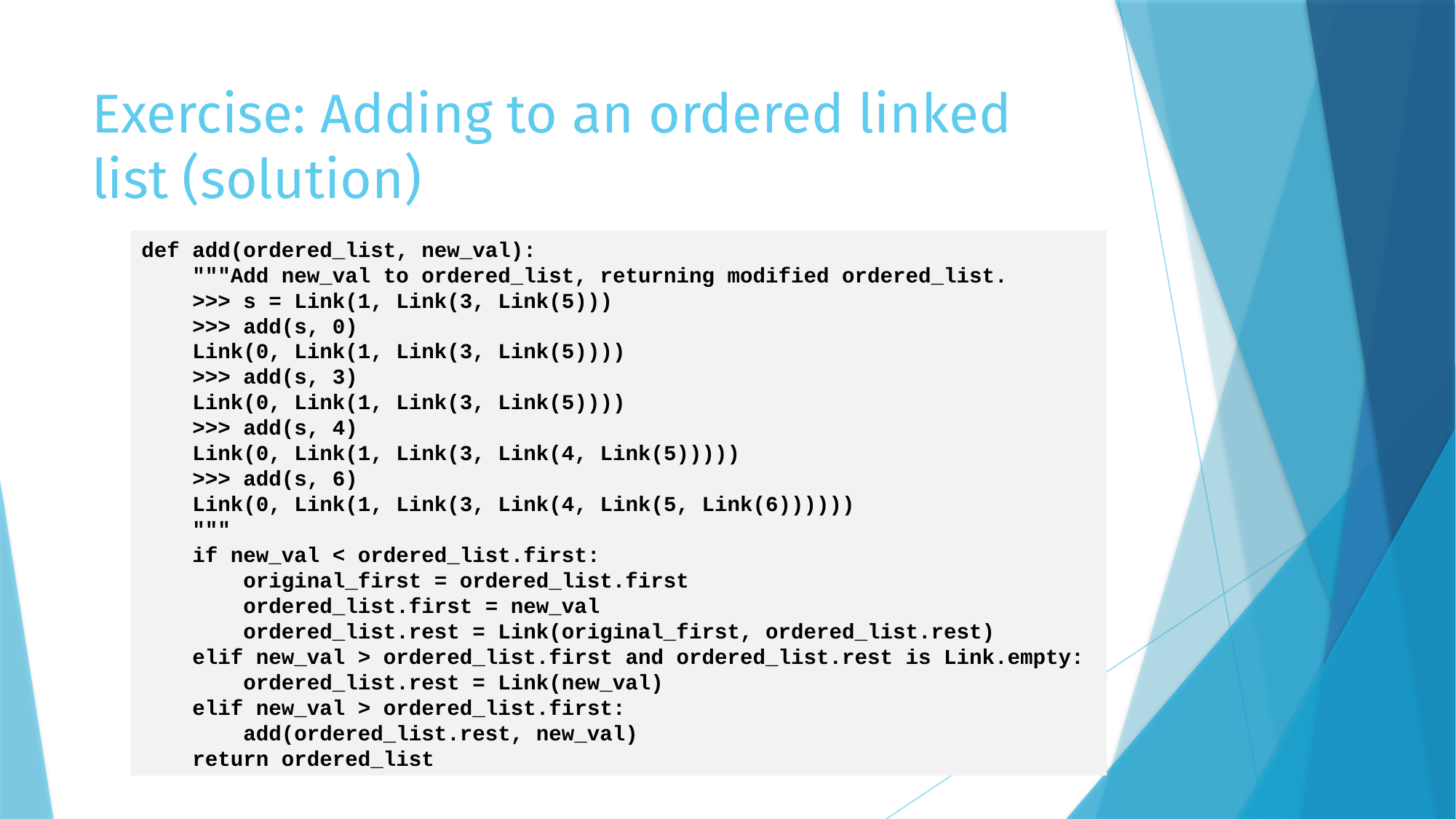

# Exercise: Adding to an ordered linked list (solution)
def add(ordered_list, new_val):
    """Add new_val to ordered_list, returning modified ordered_list.
    >>> s = Link(1, Link(3, Link(5)))
    >>> add(s, 0)
    Link(0, Link(1, Link(3, Link(5))))
    >>> add(s, 3)
    Link(0, Link(1, Link(3, Link(5))))
    >>> add(s, 4)
    Link(0, Link(1, Link(3, Link(4, Link(5)))))
    >>> add(s, 6)
    Link(0, Link(1, Link(3, Link(4, Link(5, Link(6))))))
    """
    if new_val < ordered_list.first:
        original_first = ordered_list.first
        ordered_list.first = new_val
        ordered_list.rest = Link(original_first, ordered_list.rest)
    elif new_val > ordered_list.first and ordered_list.rest is Link.empty:
        ordered_list.rest = Link(new_val)
    elif new_val > ordered_list.first:
        add(ordered_list.rest, new_val)
    return ordered_list